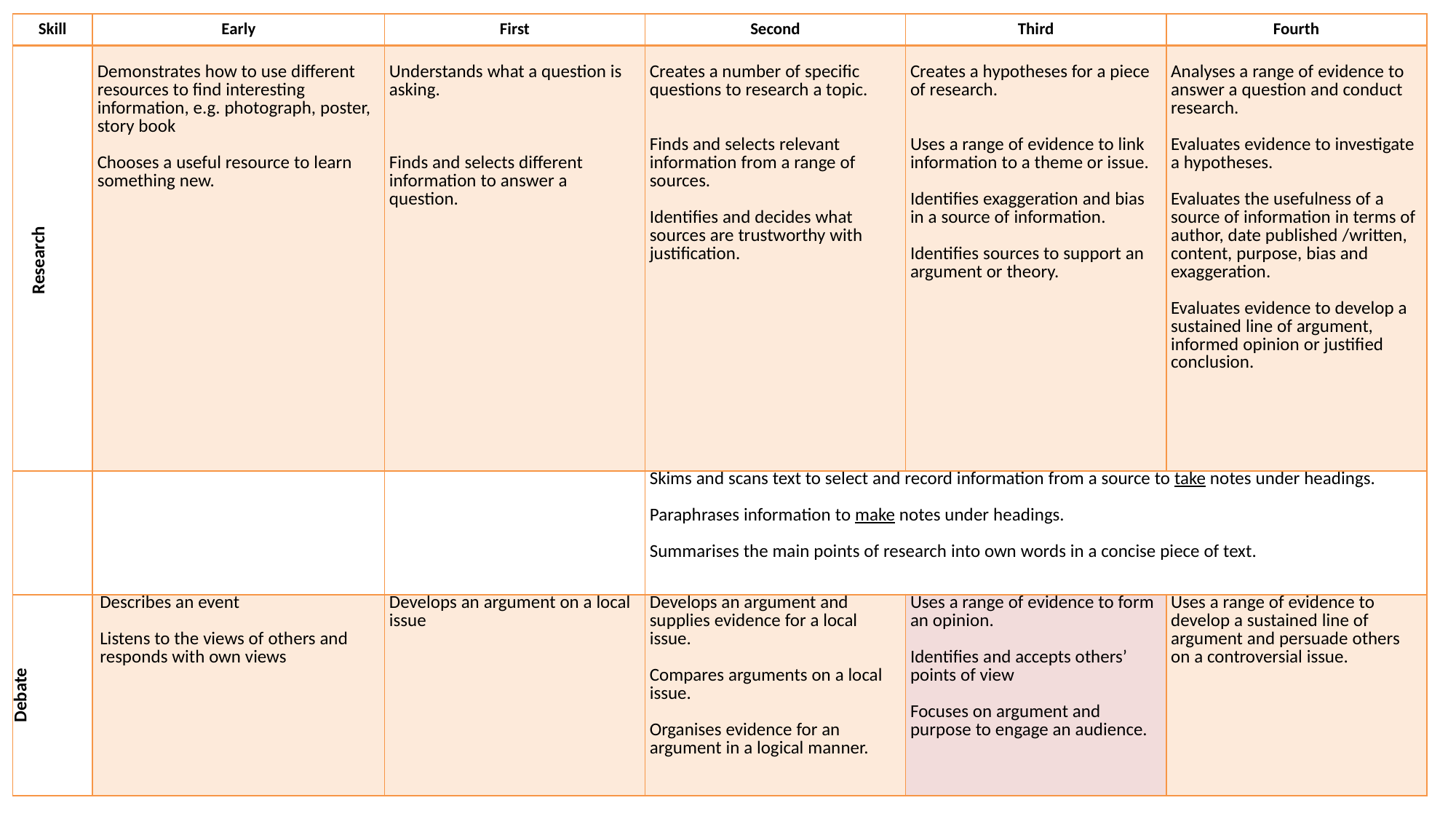

| Skill | Early | First | Second | Third | Fourth |
| --- | --- | --- | --- | --- | --- |
| Research | Demonstrates how to use different resources to find interesting information, e.g. photograph, poster, story book   Chooses a useful resource to learn something new. | Understands what a question is asking.       Finds and selects different information to answer a question. | Creates a number of specific questions to research a topic.     Finds and selects relevant information from a range of sources.   Identifies and decides what sources are trustworthy with justification. | Creates a hypotheses for a piece of research.     Uses a range of evidence to link information to a theme or issue.   Identifies exaggeration and bias in a source of information.   Identifies sources to support an argument or theory. | Analyses a range of evidence to answer a question and conduct research.   Evaluates evidence to investigate a hypotheses.   Evaluates the usefulness of a source of information in terms of author, date published /written, content, purpose, bias and exaggeration.   Evaluates evidence to develop a sustained line of argument, informed opinion or justified conclusion. |
|  |  |  | Skims and scans text to select and record information from a source to take notes under headings.   Paraphrases information to make notes under headings.   Summarises the main points of research into own words in a concise piece of text. |  |  |
| Debate | Describes an event   Listens to the views of others and responds with own views | Develops an argument on a local issue | Develops an argument and supplies evidence for a local issue.   Compares arguments on a local issue.   Organises evidence for an argument in a logical manner. | Uses a range of evidence to form an opinion.   Identifies and accepts others’ points of view   Focuses on argument and purpose to engage an audience. | Uses a range of evidence to develop a sustained line of argument and persuade others on a controversial issue. |